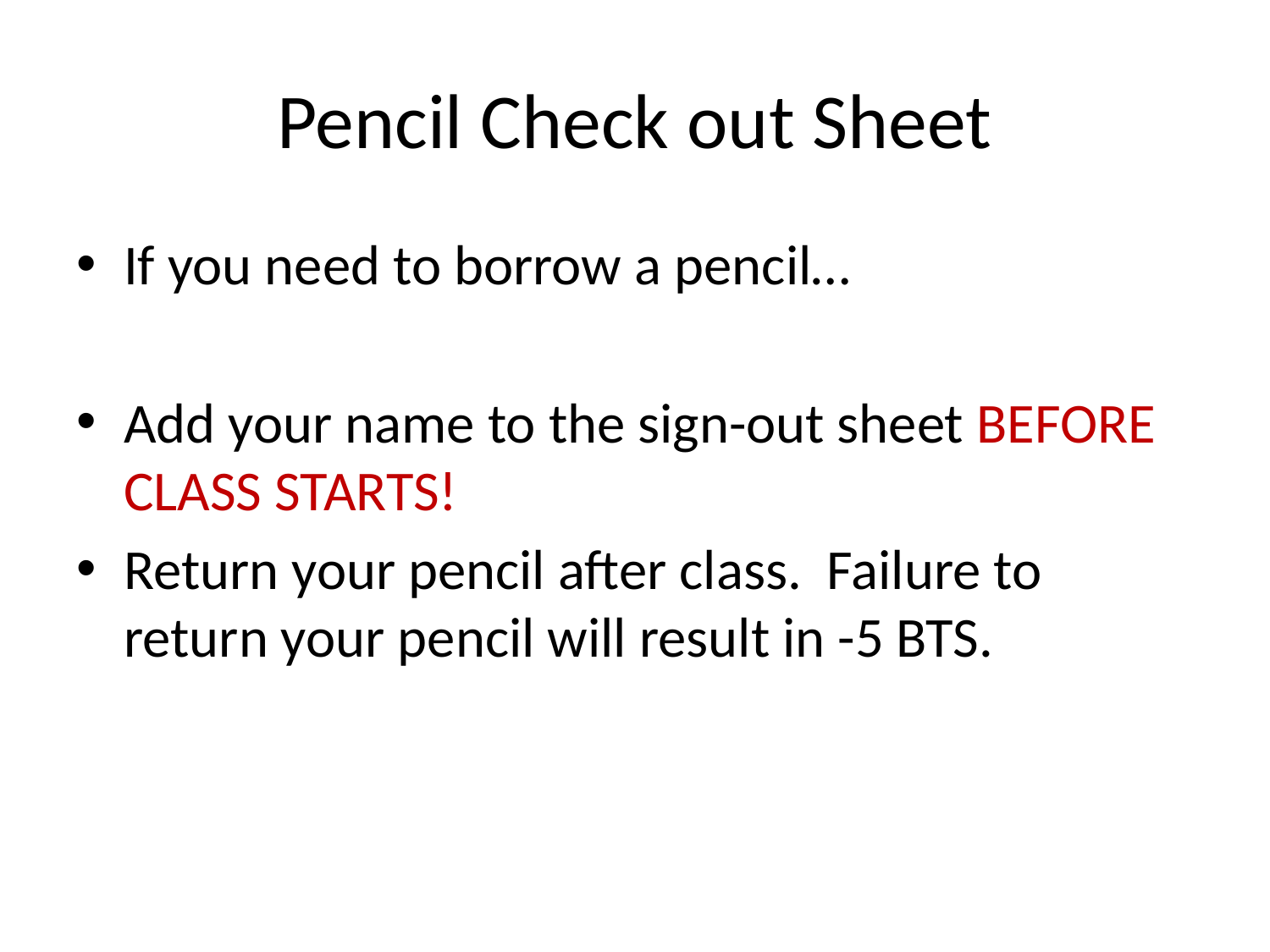

# Pencil Check out Sheet
If you need to borrow a pencil…

Add your name to the sign-out sheet BEFORE CLASS STARTS!
Return your pencil after class.  Failure to return your pencil will result in -5 BTS.